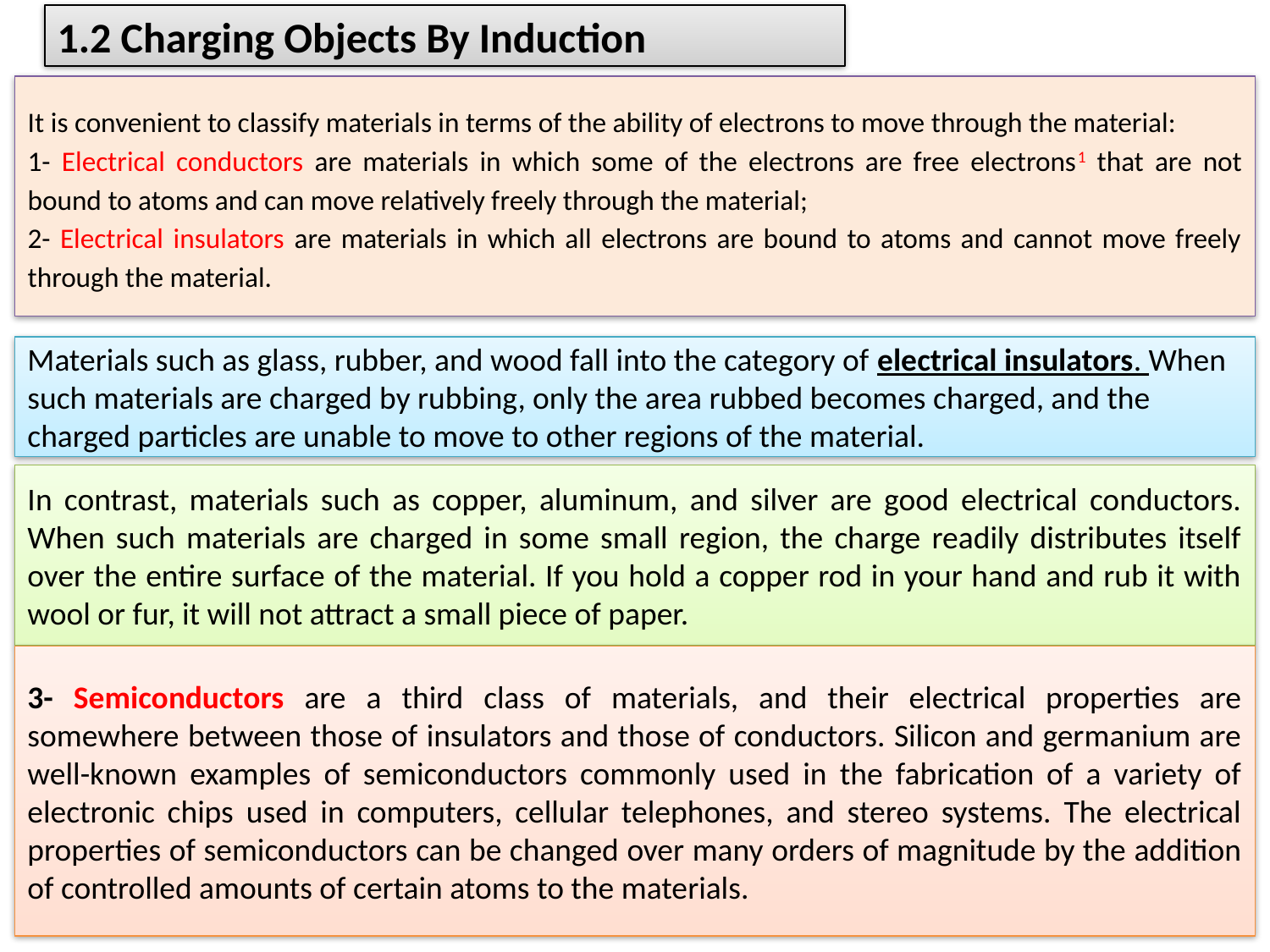

1.2 Charging Objects By Induction
It is convenient to classify materials in terms of the ability of electrons to move through the material:
1- Electrical conductors are materials in which some of the electrons are free electrons1 that are not bound to atoms and can move relatively freely through the material;
2- Electrical insulators are materials in which all electrons are bound to atoms and cannot move freely through the material.
Materials such as glass, rubber, and wood fall into the category of electrical insulators. When such materials are charged by rubbing, only the area rubbed becomes charged, and the charged particles are unable to move to other regions of the material.
In contrast, materials such as copper, aluminum, and silver are good electrical conductors. When such materials are charged in some small region, the charge readily distributes itself over the entire surface of the material. If you hold a copper rod in your hand and rub it with wool or fur, it will not attract a small piece of paper.
3- Semiconductors are a third class of materials, and their electrical properties are somewhere between those of insulators and those of conductors. Silicon and germanium are well-known examples of semiconductors commonly used in the fabrication of a variety of electronic chips used in computers, cellular telephones, and stereo systems. The electrical properties of semiconductors can be changed over many orders of magnitude by the addition of controlled amounts of certain atoms to the materials.